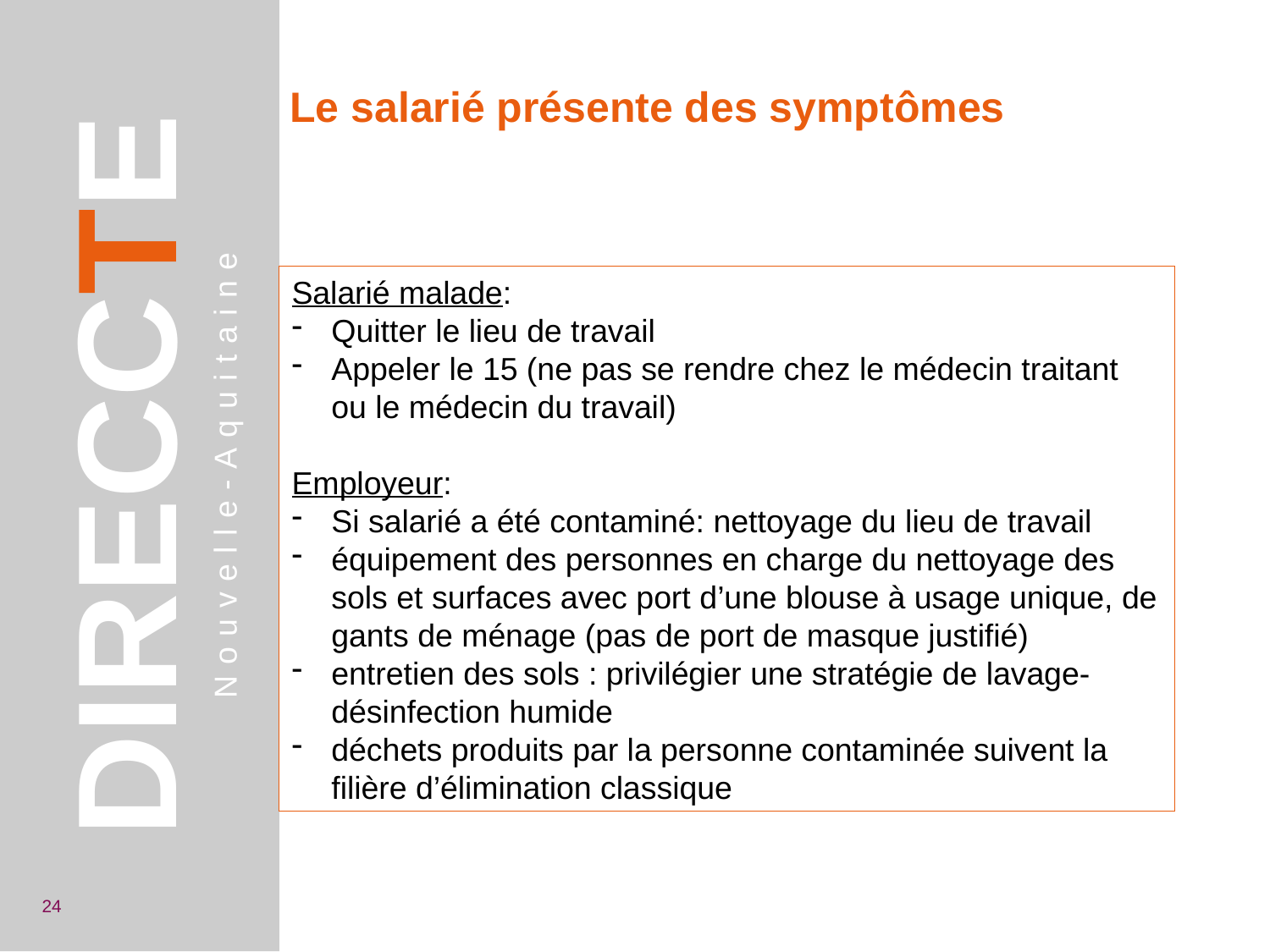

Le salarié présente des symptômes
Salarié malade:
Quitter le lieu de travail
Appeler le 15 (ne pas se rendre chez le médecin traitant ou le médecin du travail)

Employeur:
Si salarié a été contaminé: nettoyage du lieu de travail
équipement des personnes en charge du nettoyage des sols et surfaces avec port d’une blouse à usage unique, de gants de ménage (pas de port de masque justifié)
entretien des sols : privilégier une stratégie de lavage-désinfection humide
déchets produits par la personne contaminée suivent la filière d’élimination classique
DIRECCTE
Nouvelle-Aquitaine
24